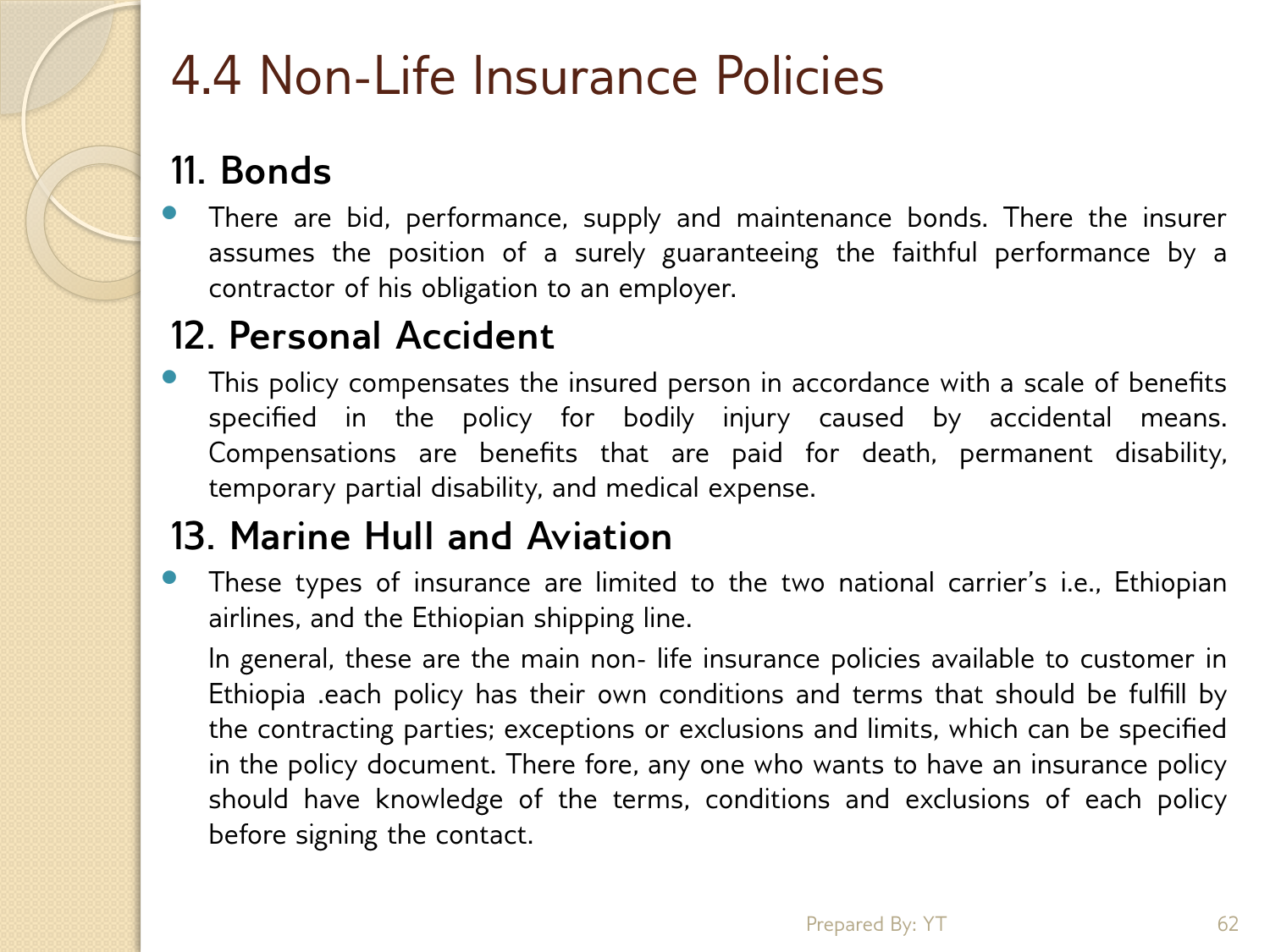

# 4.4 Non-Life Insurance Policies
11. Bonds
There are bid, performance, supply and maintenance bonds. There the insurer assumes the position of a surely guaranteeing the faithful performance by a contractor of his obligation to an employer.
12. Personal Accident
This policy compensates the insured person in accordance with a scale of benefits specified in the policy for bodily injury caused by accidental means. Compensations are benefits that are paid for death, permanent disability, temporary partial disability, and medical expense.
13. Marine Hull and Aviation
These types of insurance are limited to the two national carrier’s i.e., Ethiopian airlines, and the Ethiopian shipping line.
	In general, these are the main non- life insurance policies available to customer in Ethiopia .each policy has their own conditions and terms that should be fulfill by the contracting parties; exceptions or exclusions and limits, which can be specified in the policy document. There fore, any one who wants to have an insurance policy should have knowledge of the terms, conditions and exclusions of each policy before signing the contact.
Prepared By: YT
62